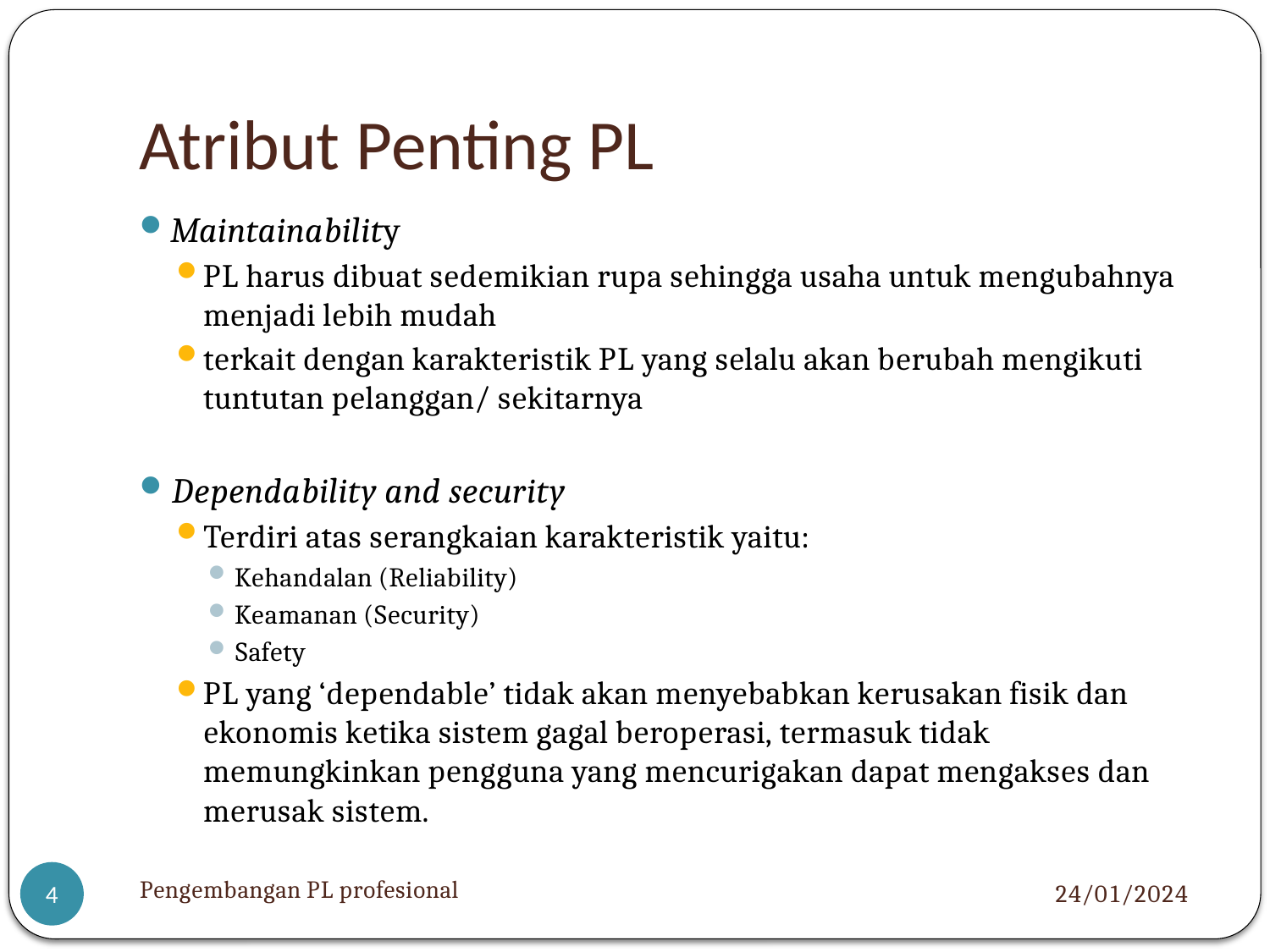

# Atribut Penting PL
Maintainability
PL harus dibuat sedemikian rupa sehingga usaha untuk mengubahnya menjadi lebih mudah
terkait dengan karakteristik PL yang selalu akan berubah mengikuti tuntutan pelanggan/ sekitarnya

Dependability and security
Terdiri atas serangkaian karakteristik yaitu:
Kehandalan (Reliability)
Keamanan (Security)
Safety
PL yang ‘dependable’ tidak akan menyebabkan kerusakan fisik dan ekonomis ketika sistem gagal beroperasi, termasuk tidak memungkinkan pengguna yang mencurigakan dapat mengakses dan merusak sistem.
Pengembangan PL profesional
24/01/2024
4